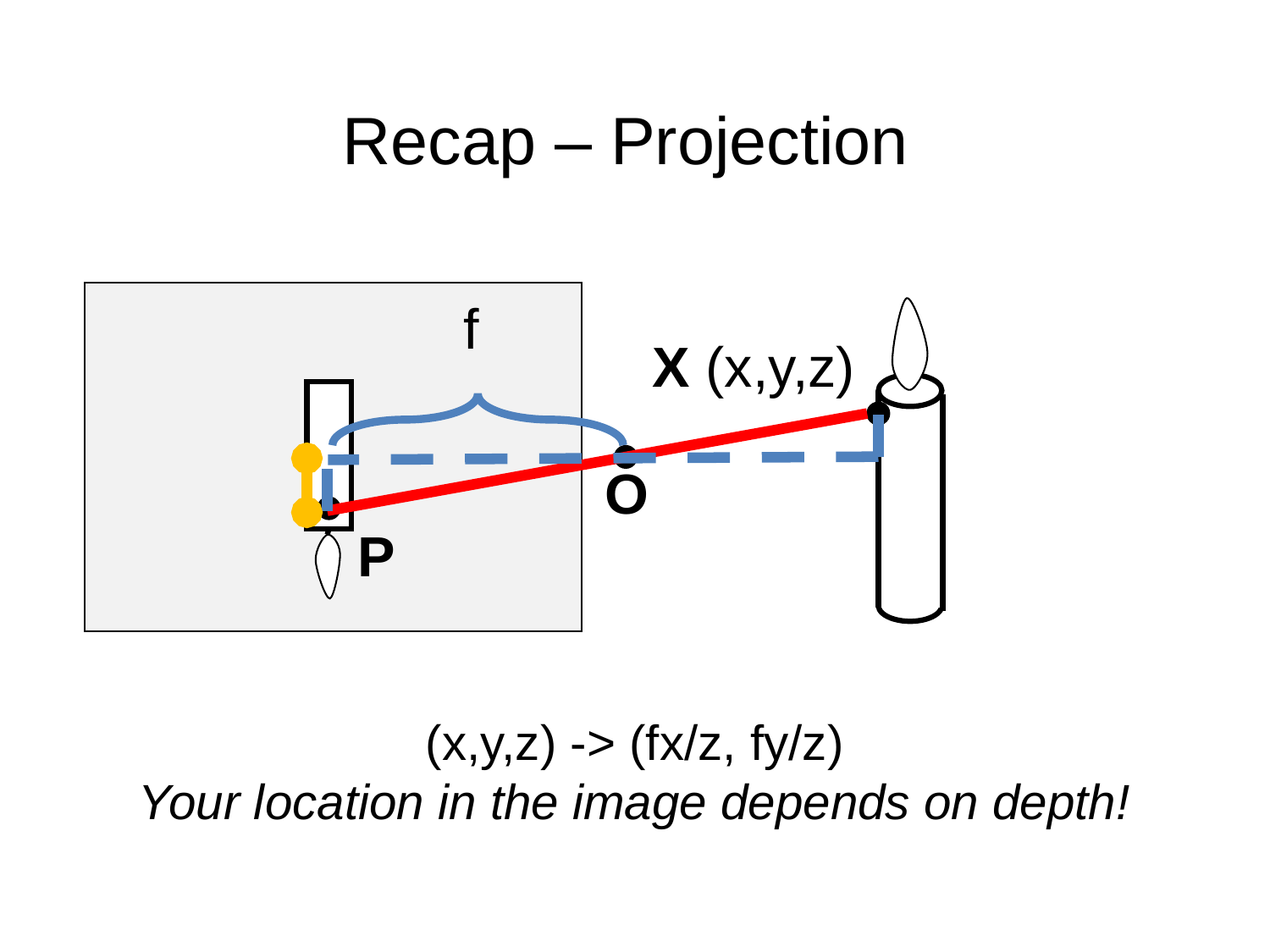

# Recap – Projection

f

X (x,y,z)

O

P
(x,y,z) -> (fx/z, fy/z)
Your location in the image depends on depth!